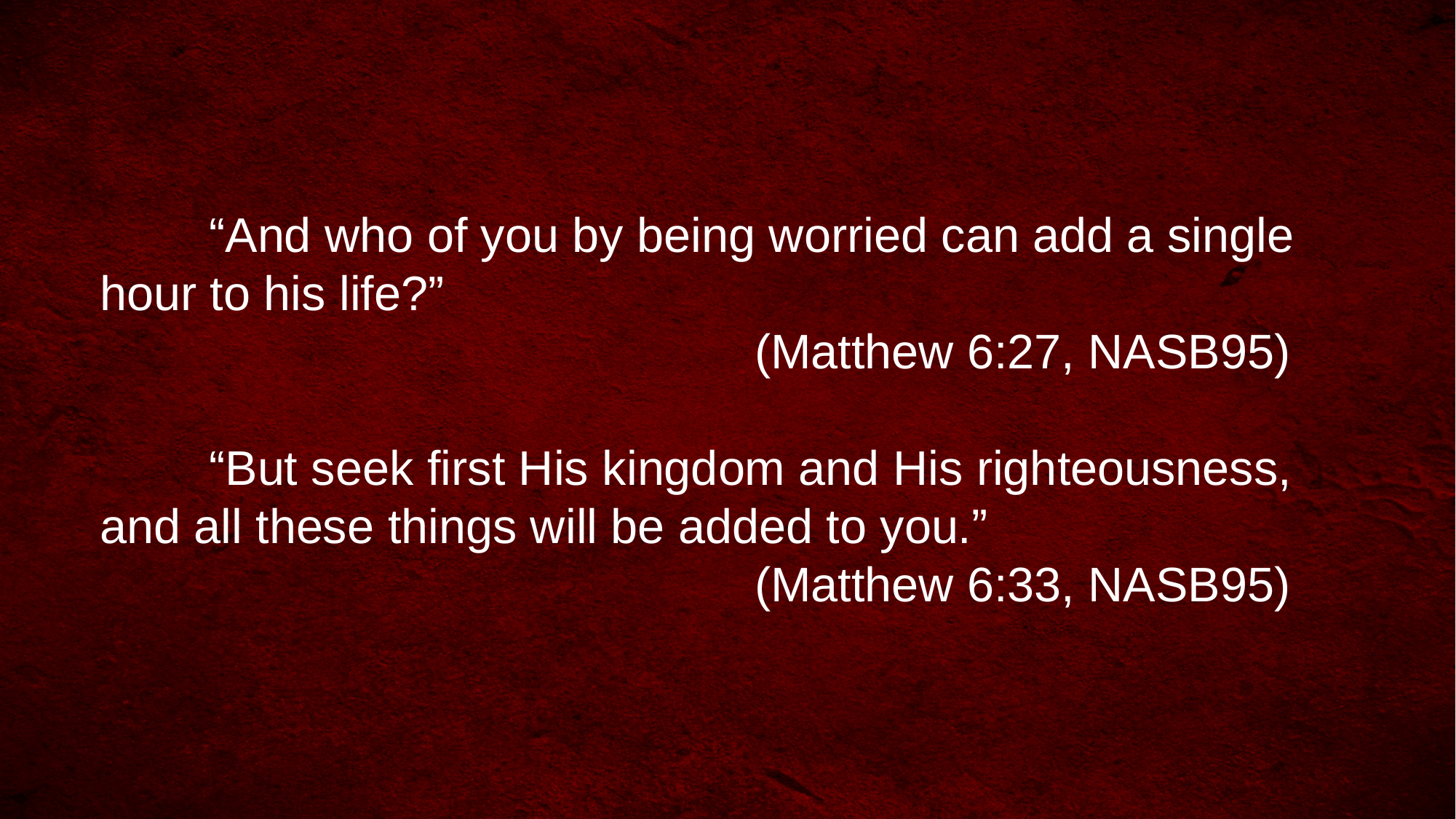

“And who of you by being worried can add a single hour to his life?”
						(Matthew 6:27, NASB95)

	“But seek first His kingdom and His righteousness, and all these things will be added to you.”
						(Matthew 6:33, NASB95)